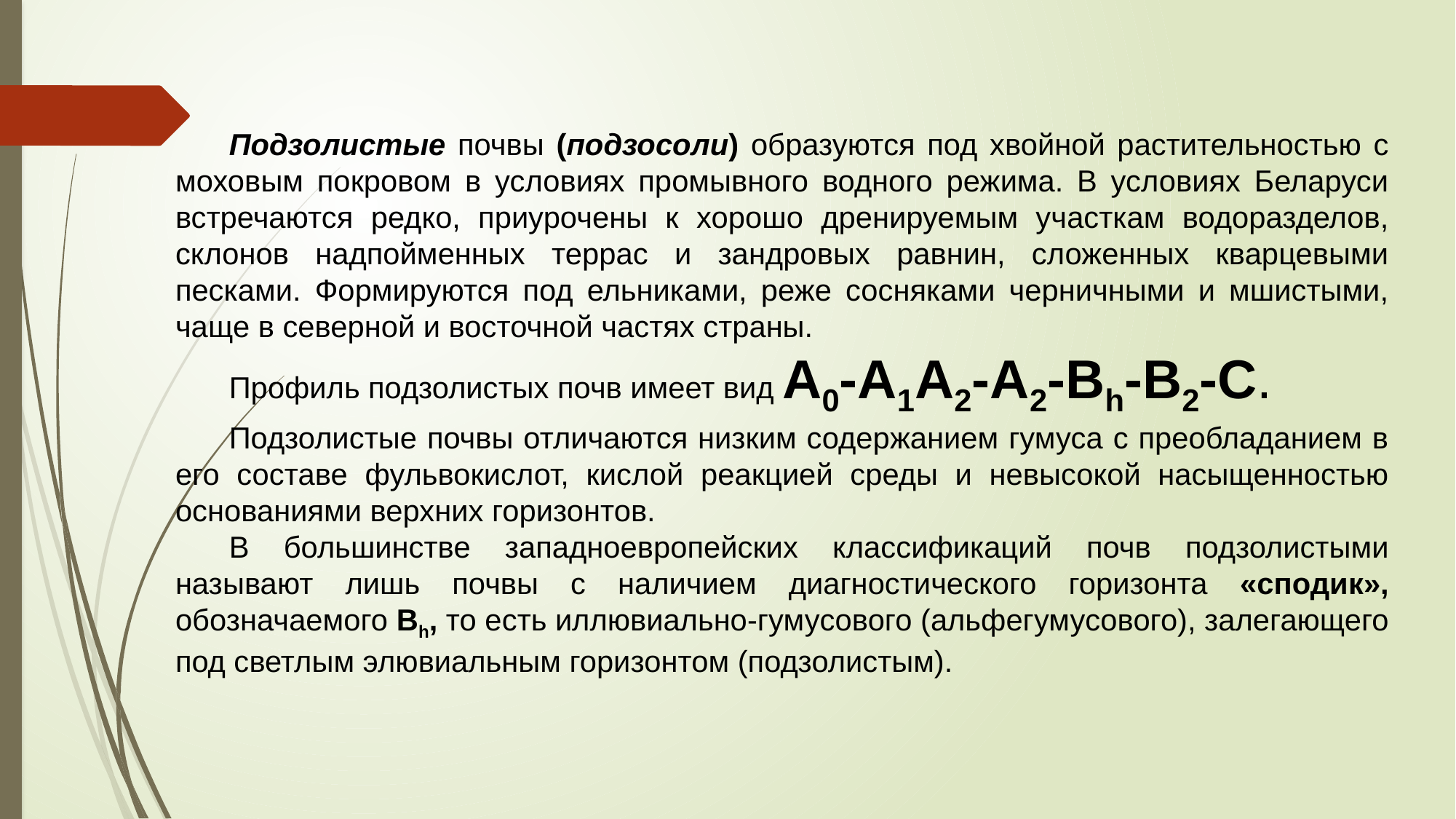

Подзолистые почвы (подзосоли) образуются под хвойной растительностью с моховым покровом в условиях промывного водного режима. В условиях Беларуси встречаются редко, приурочены к хорошо дренируемым участкам водоразделов, склонов надпойменных террас и зандровых равнин, сложенных кварцевыми песками. Формируются под ельниками, реже сосняками черничными и мшистыми, чаще в северной и восточной частях страны.
Профиль подзолистых почв имеет вид А0-А1А2-А2-Вh-В2-С.
Подзолистые почвы отличаются низким содержанием гумуса с преобладанием в его составе фульвокислот, кислой реакцией среды и невысокой насыщенностью основаниями верхних горизонтов.
В большинстве западноевропейских классификаций почв подзолистыми называют лишь почвы с наличием диагностического горизонта «сподик», обозначаемого Вh, то есть иллювиально-гумусового (альфегумусового), залегающего под светлым элювиальным горизонтом (подзолистым).